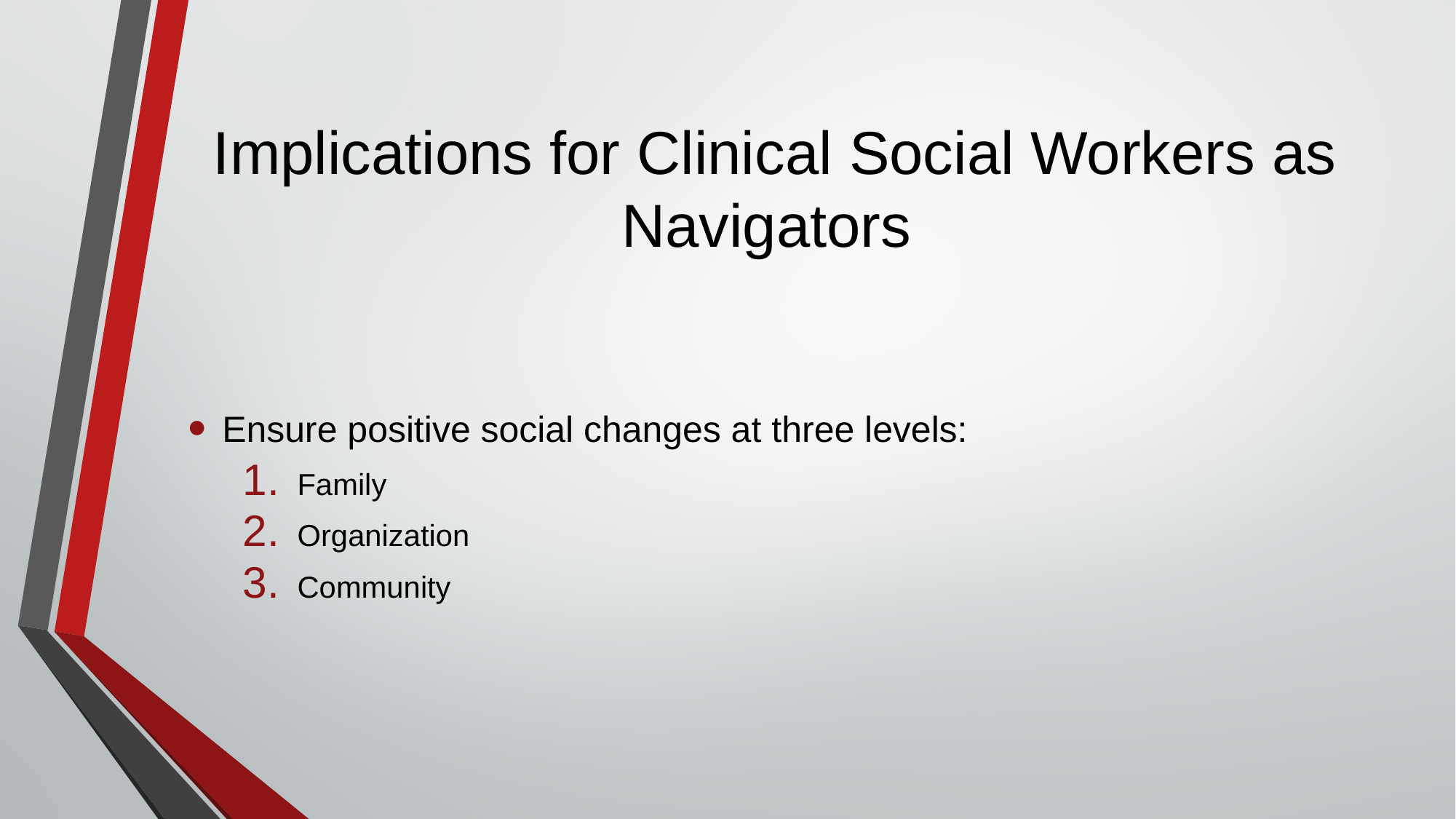

# Implications for Clinical Social Workers as Navigators
Ensure positive social changes at three levels:
Family
Organization
Community